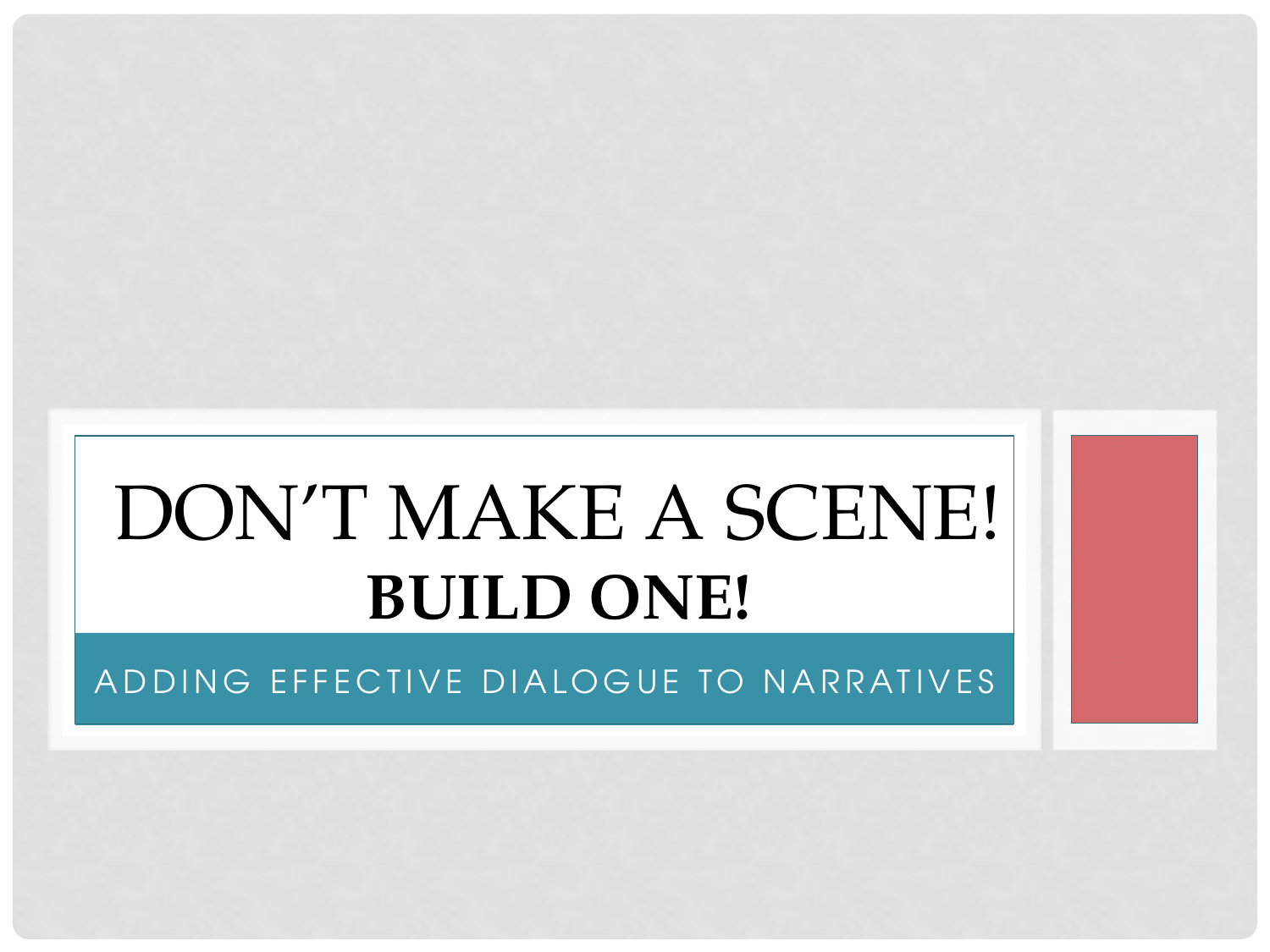

# Don’t Make a Scene! BUILD ONE!
Adding effective dialogue to narratives